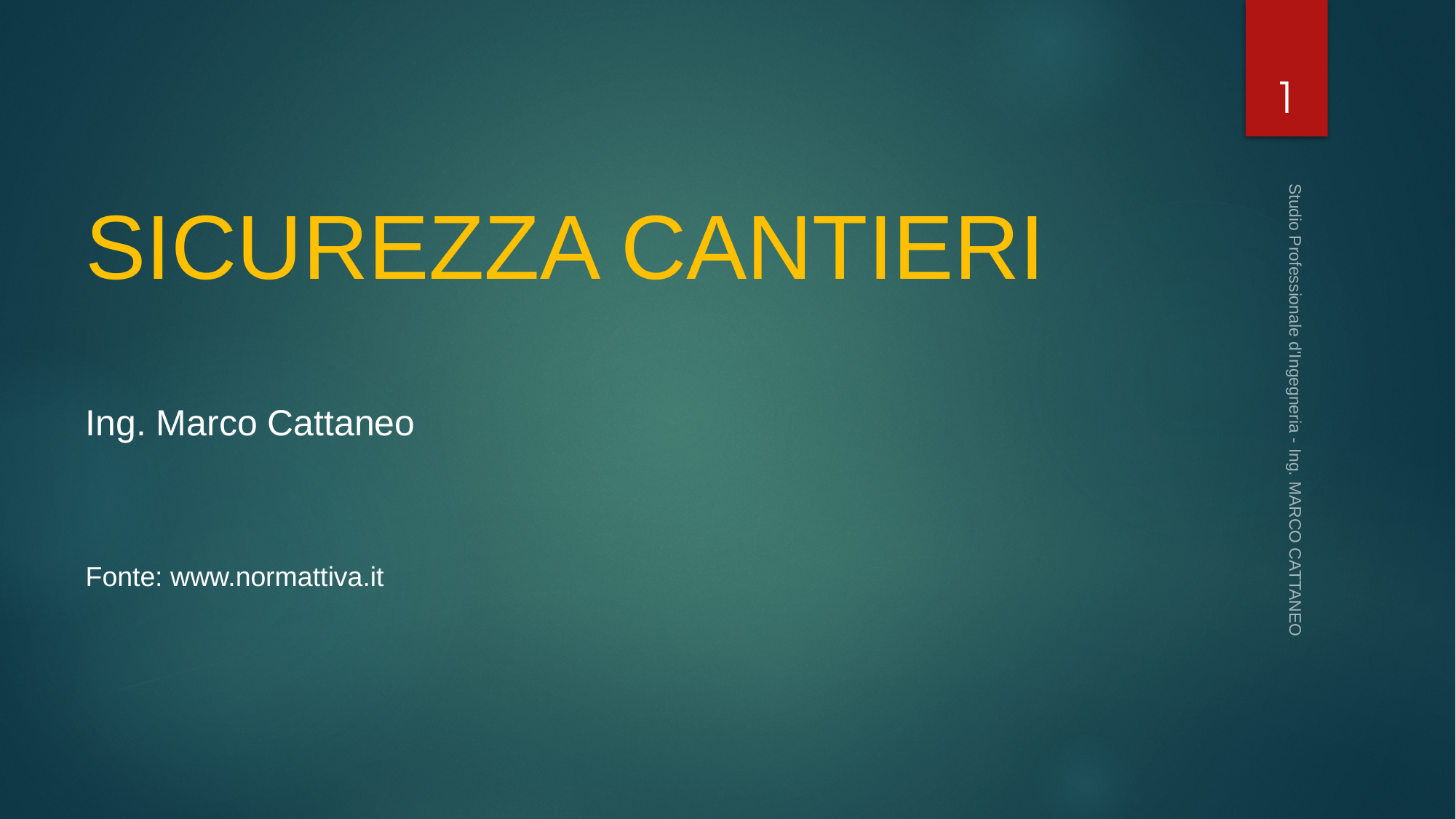

1
SICUREZZA CANTIERI

Ing. Marco Cattaneo

Fonte: www.normattiva.it
Studio Professionale d'Ingegneria - Ing. MARCO CATTANEO